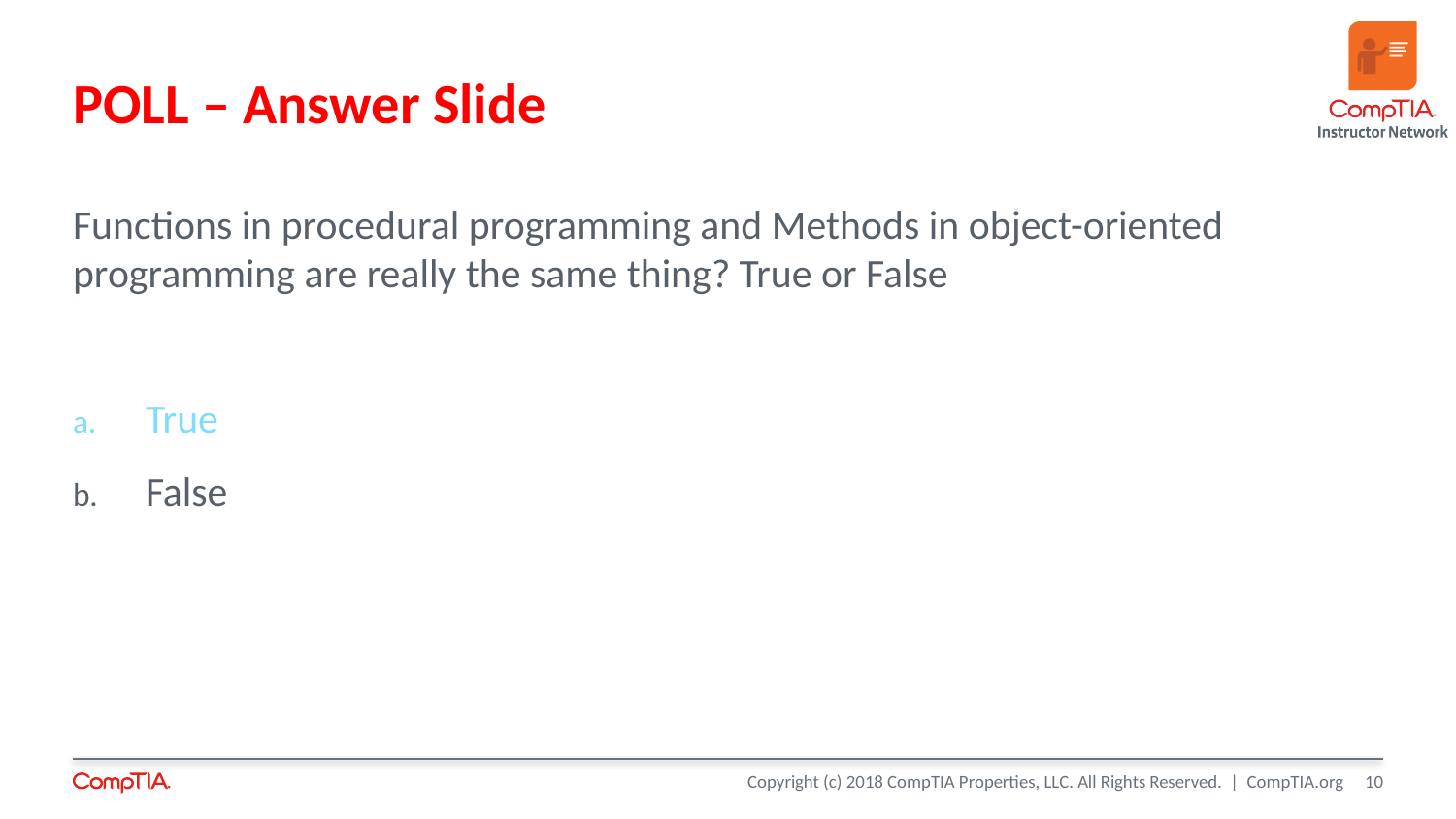

# POLL – Answer Slide
Functions in procedural programming and Methods in object-oriented programming are really the same thing? True or False

True
False

10